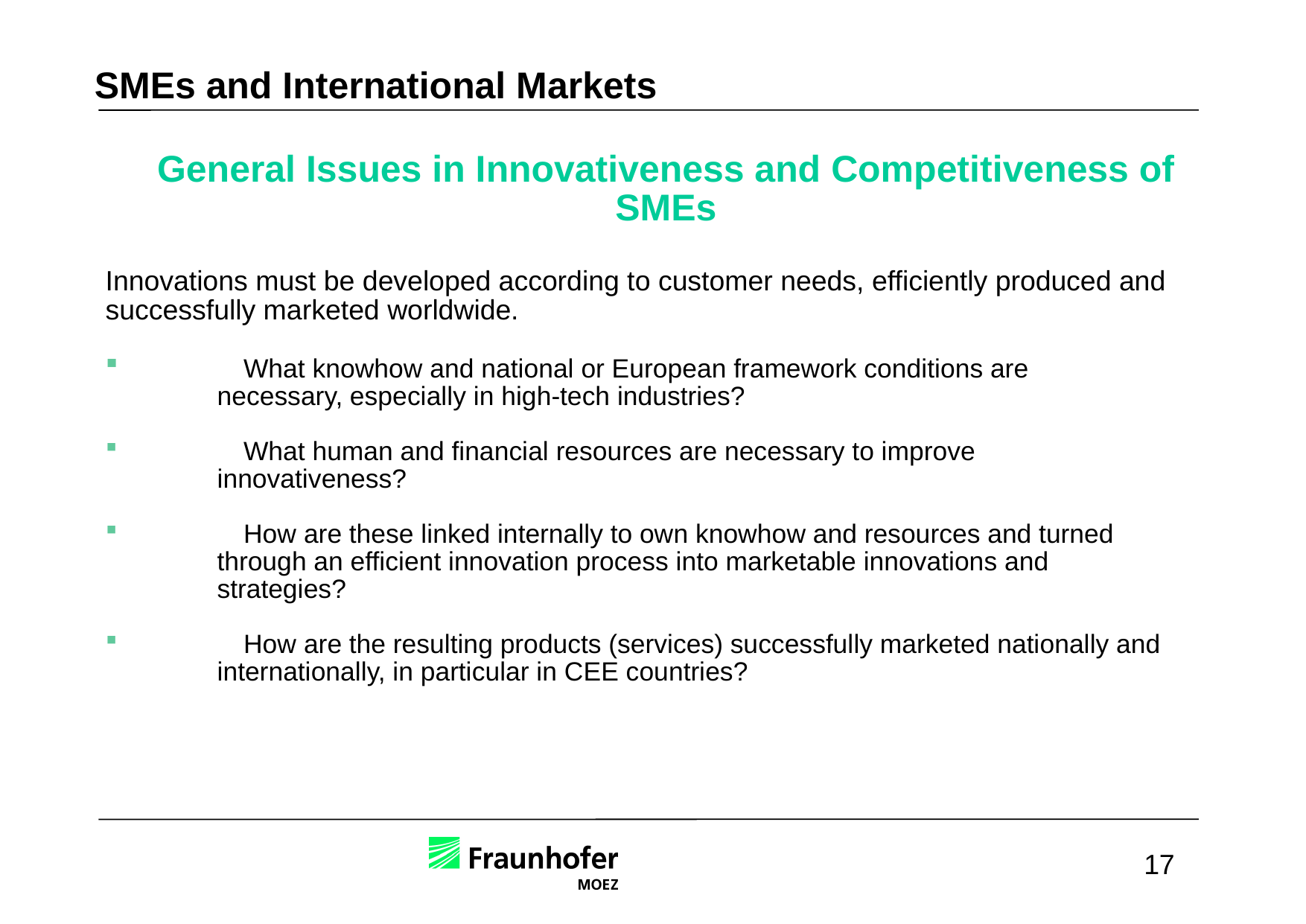

SMEs and International Markets

General Issues in Innovativeness and Competitiveness of SMEs

Innovations must be developed according to customer needs, efficiently produced and successfully marketed worldwide.

 	What knowhow and national or European framework conditions are
	necessary, especially in high-tech industries?

	What human and financial resources are necessary to improve
	innovativeness?

 	How are these linked internally to own knowhow and resources and turned
	through an efficient innovation process into marketable innovations and
	strategies?

 	How are the resulting products (services) successfully marketed nationally and
	internationally, in particular in CEE countries?

17